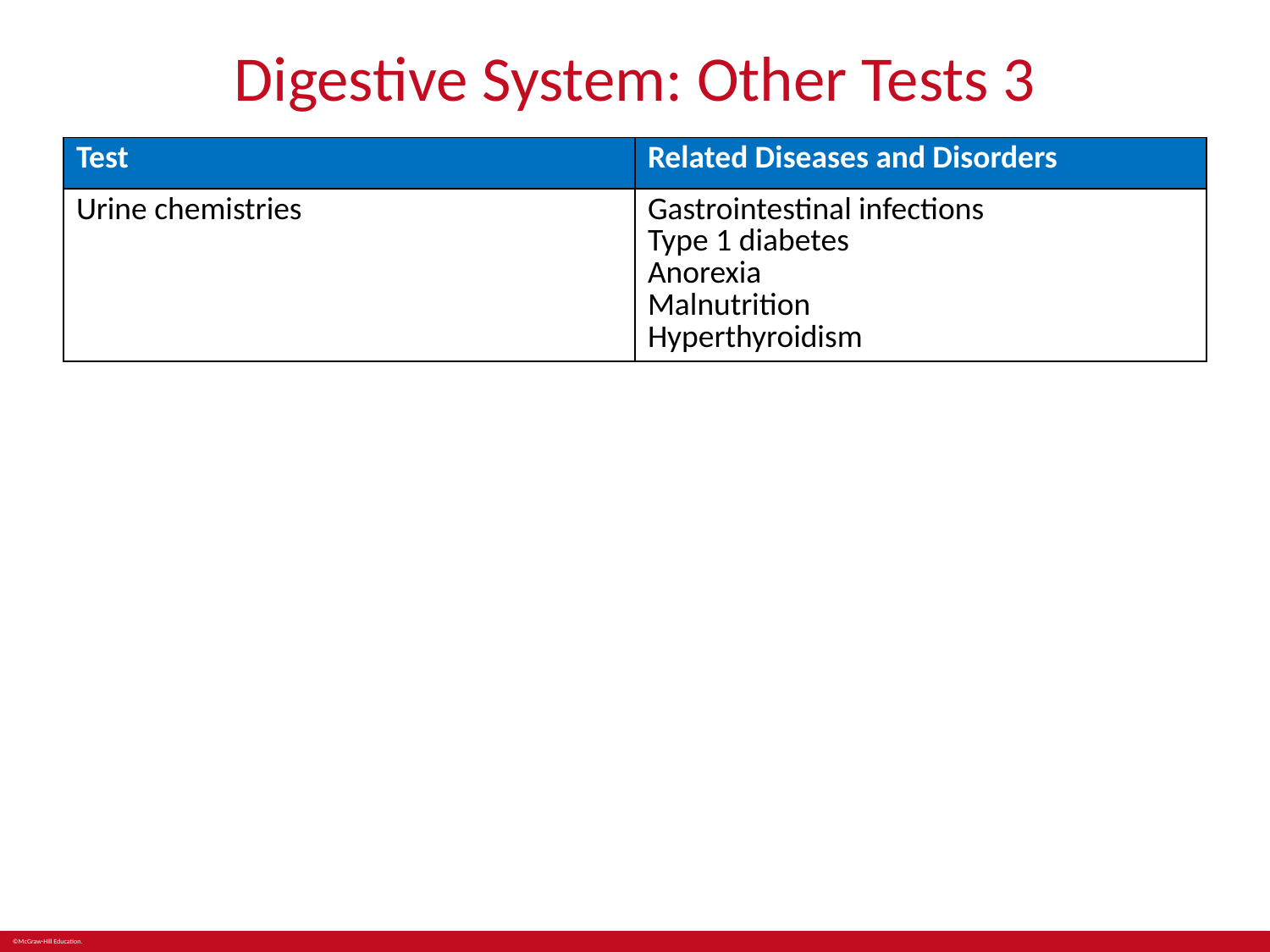

# Digestive System: Other Tests 3
| Test | Related Diseases and Disorders |
| --- | --- |
| Urine chemistries | Gastrointestinal infections Type 1 diabetes Anorexia Malnutrition Hyperthyroidism |